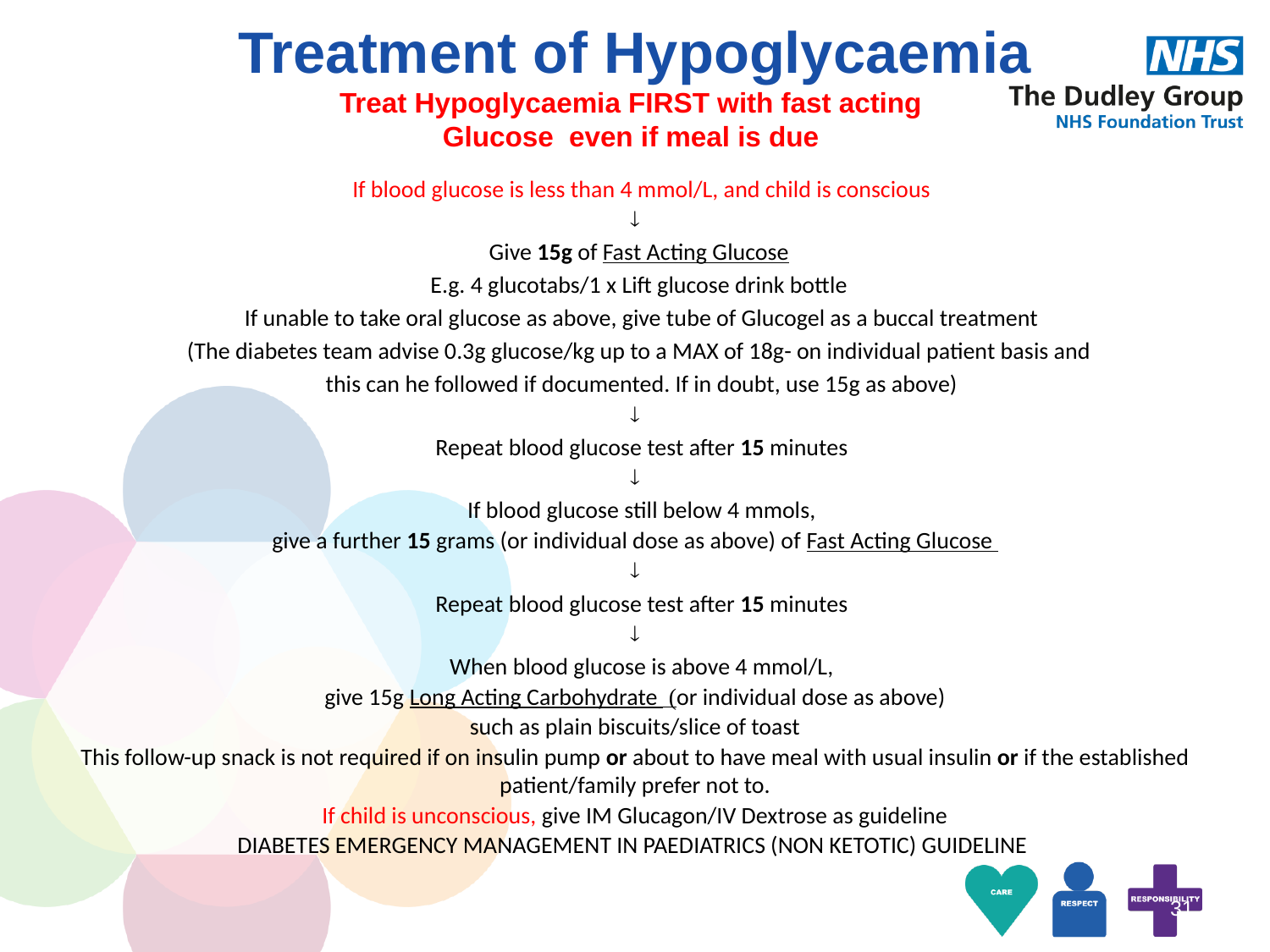

# Treatment of Hypoglycaemia Treat Hypoglycaemia FIRST with fast acting Glucose  even if meal is due
If blood glucose is less than 4 mmol/L, and child is conscious
↓
Give 15g of Fast Acting Glucose
E.g. 4 glucotabs/1 x Lift glucose drink bottle
If unable to take oral glucose as above, give tube of Glucogel as a buccal treatment
(The diabetes team advise 0.3g glucose/kg up to a MAX of 18g- on individual patient basis and
this can he followed if documented. If in doubt, use 15g as above)
↓
Repeat blood glucose test after 15 minutes
↓
If blood glucose still below 4 mmols,
give a further 15 grams (or individual dose as above) of Fast Acting Glucose
↓
Repeat blood glucose test after 15 minutes
↓
When blood glucose is above 4 mmol/L,
give 15g Long Acting Carbohydrate  (or individual dose as above)
such as plain biscuits/slice of toast
This follow-up snack is not required if on insulin pump or about to have meal with usual insulin or if the established patient/family prefer not to.
If child is unconscious, give IM Glucagon/IV Dextrose as guideline
DIABETES EMERGENCY MANAGEMENT IN PAEDIATRICS (NON KETOTIC) GUIDELINE

31